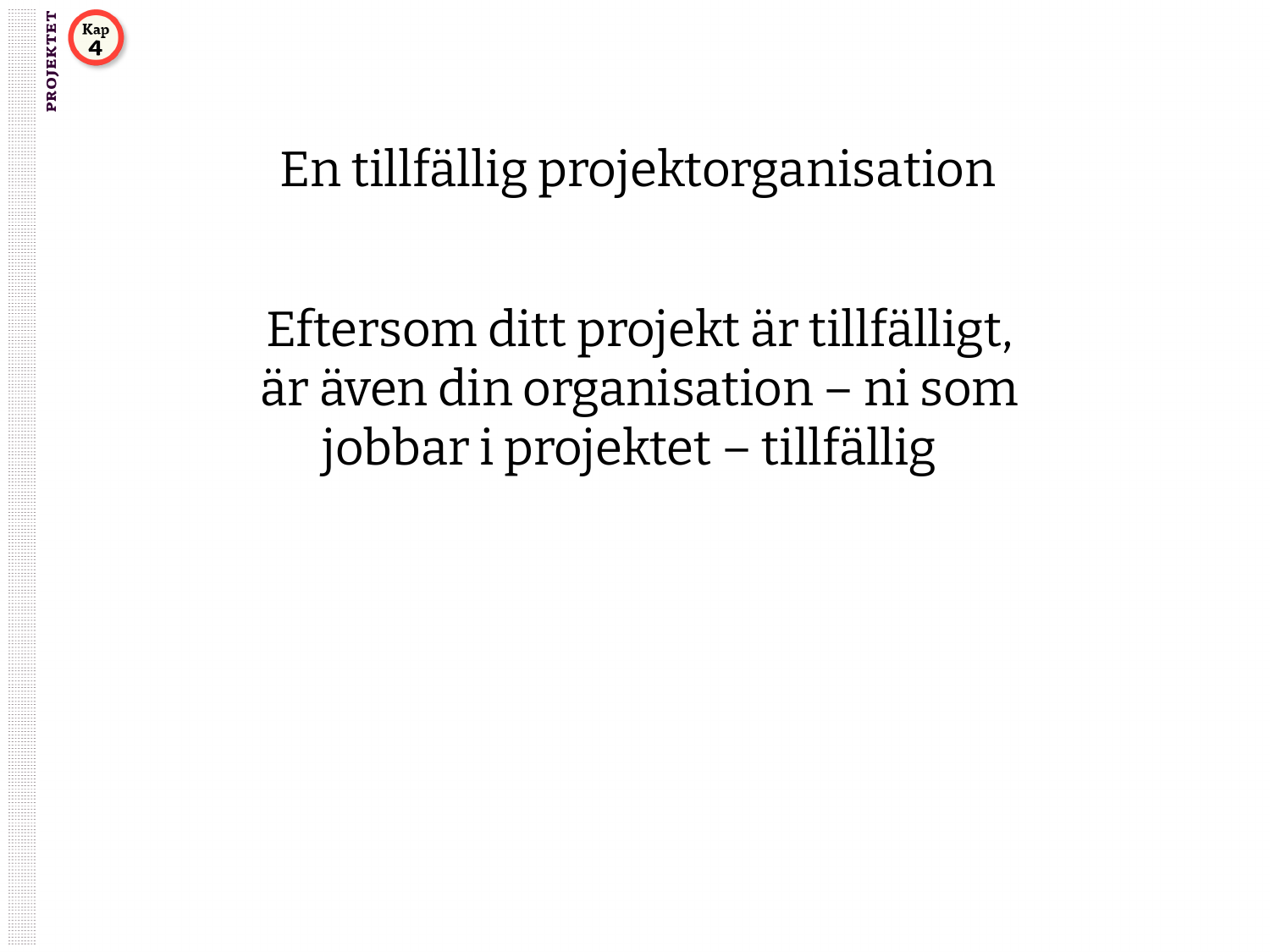

# En tillfällig projektorganisation
Eftersom ditt projekt är tillfälligt, är även din organisation – ni som jobbar i projektet – tillfällig